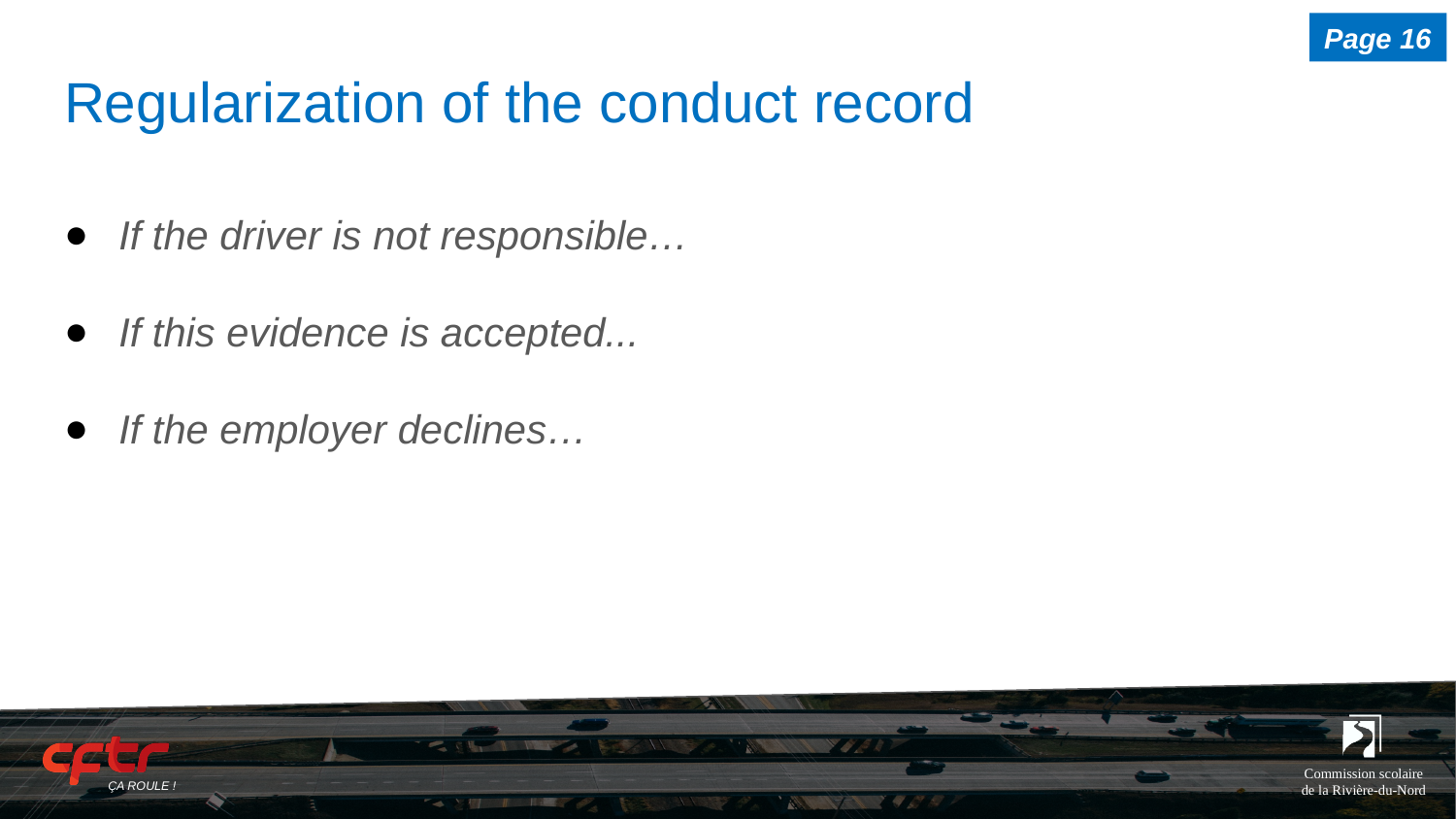

Page 16
# Regularization of the conduct record
If the driver is not responsible…

If this evidence is accepted...

If the employer declines…